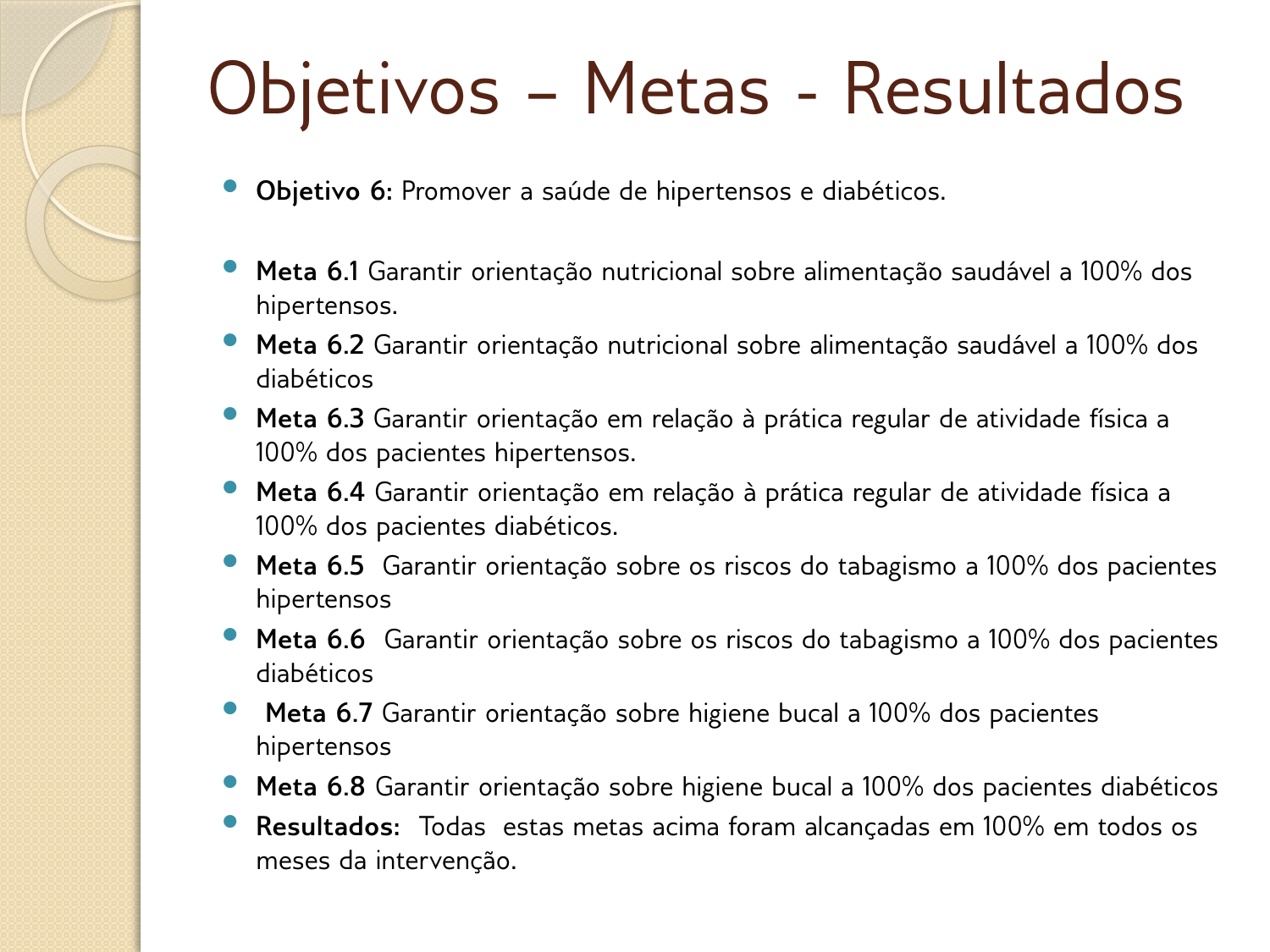

# Objetivos – Metas - Resultados
Objetivo 6: Promover a saúde de hipertensos e diabéticos.

Meta 6.1 Garantir orientação nutricional sobre alimentação saudável a 100% dos hipertensos.
Meta 6.2 Garantir orientação nutricional sobre alimentação saudável a 100% dos diabéticos
Meta 6.3 Garantir orientação em relação à prática regular de atividade física a 100% dos pacientes hipertensos.
Meta 6.4 Garantir orientação em relação à prática regular de atividade física a 100% dos pacientes diabéticos.
Meta 6.5  Garantir orientação sobre os riscos do tabagismo a 100% dos pacientes hipertensos
Meta 6.6  Garantir orientação sobre os riscos do tabagismo a 100% dos pacientes diabéticos
 Meta 6.7 Garantir orientação sobre higiene bucal a 100% dos pacientes hipertensos
Meta 6.8 Garantir orientação sobre higiene bucal a 100% dos pacientes diabéticos
Resultados:  Todas  estas metas acima foram alcançadas em 100% em todos os meses da intervenção.